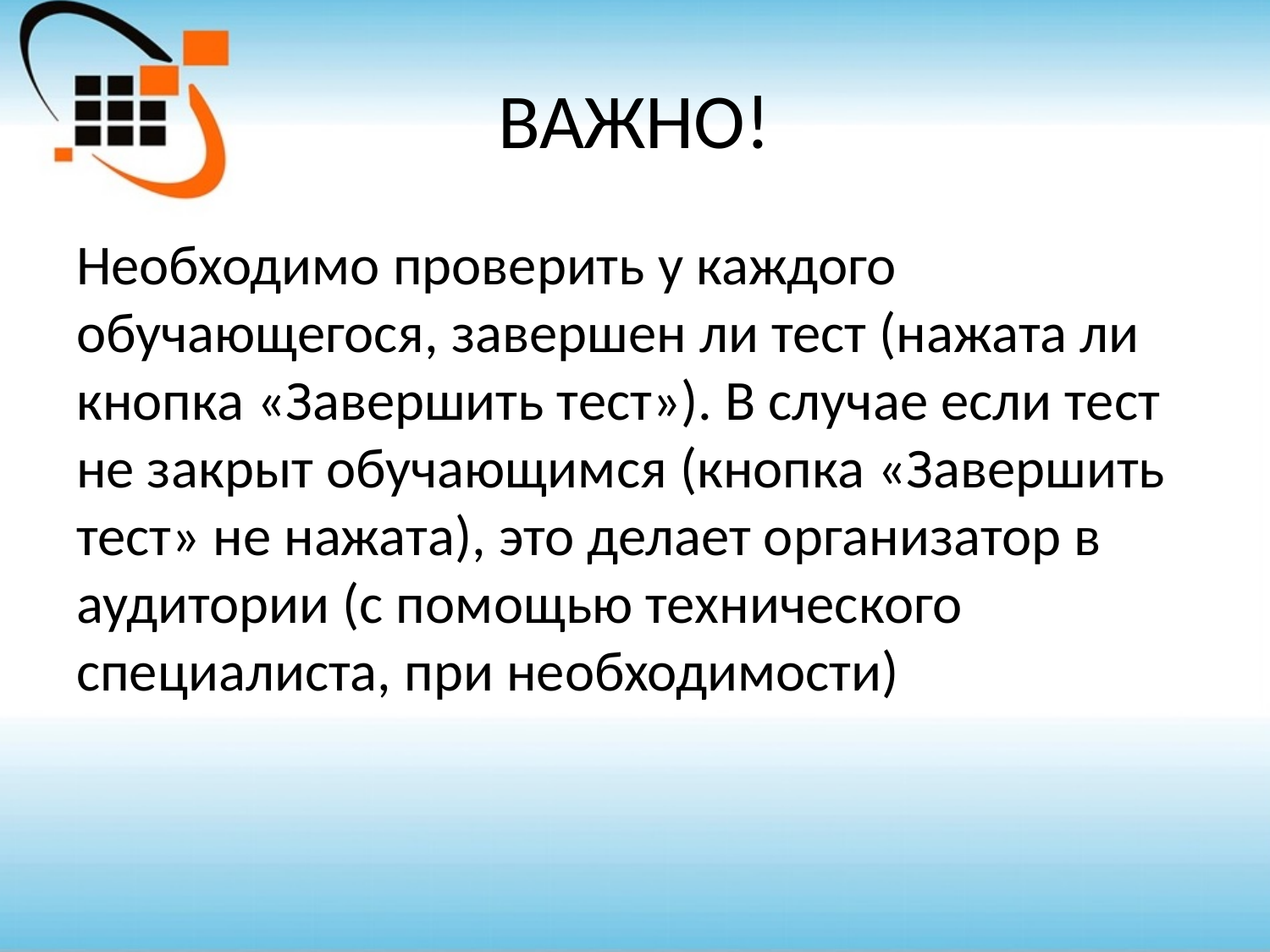

# ВАЖНО!
Необходимо проверить у каждого обучающегося, завершен ли тест (нажата ли кнопка «Завершить тест»). В случае если тест не закрыт обучающимся (кнопка «Завершить тест» не нажата), это делает организатор в аудитории (с помощью технического специалиста, при необходимости)